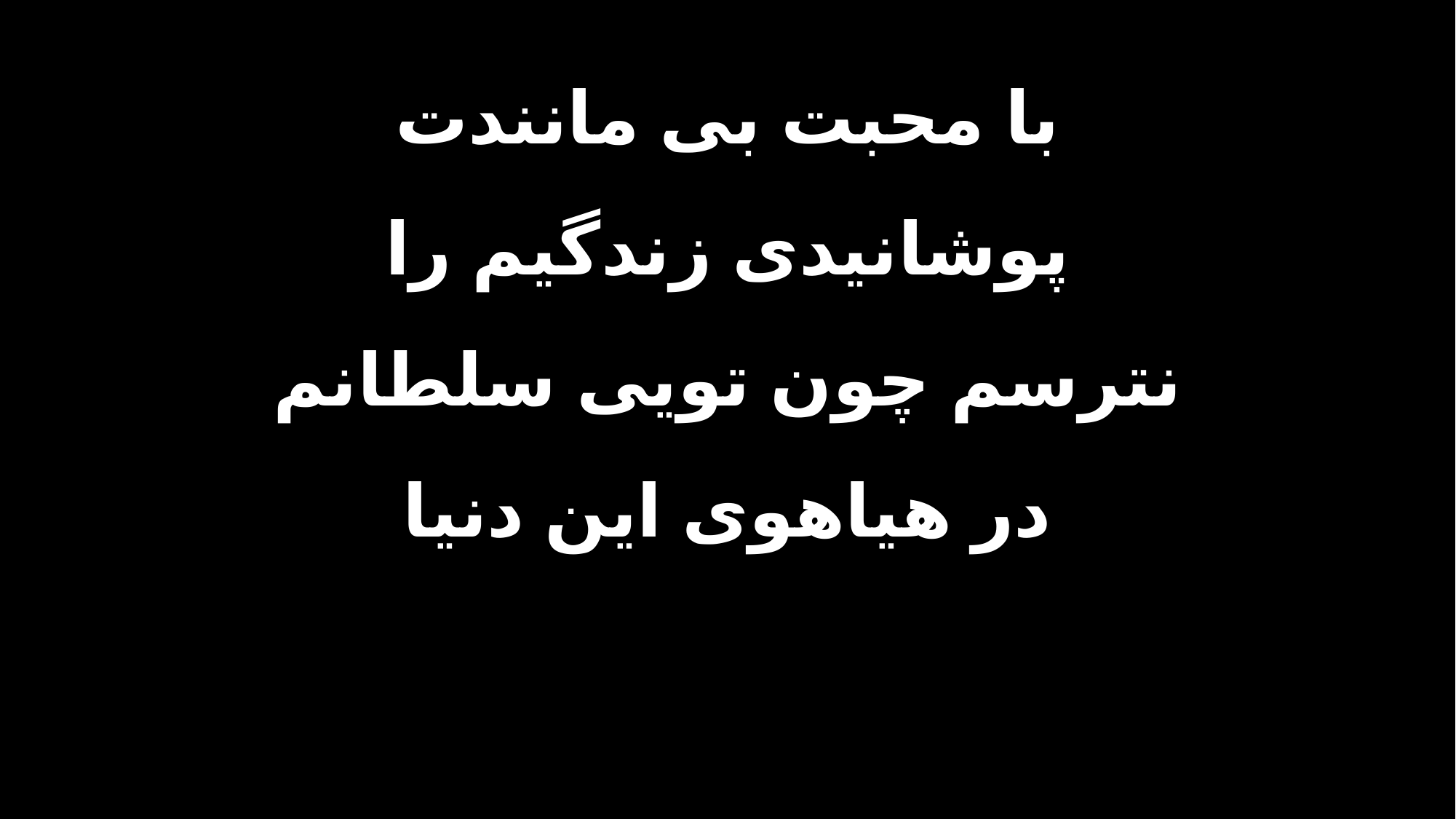

با محبت بی مانندت
پوشانیدی زندگیم را
نترسم چون تویی سلطانم
در هیاهوی این دنیا